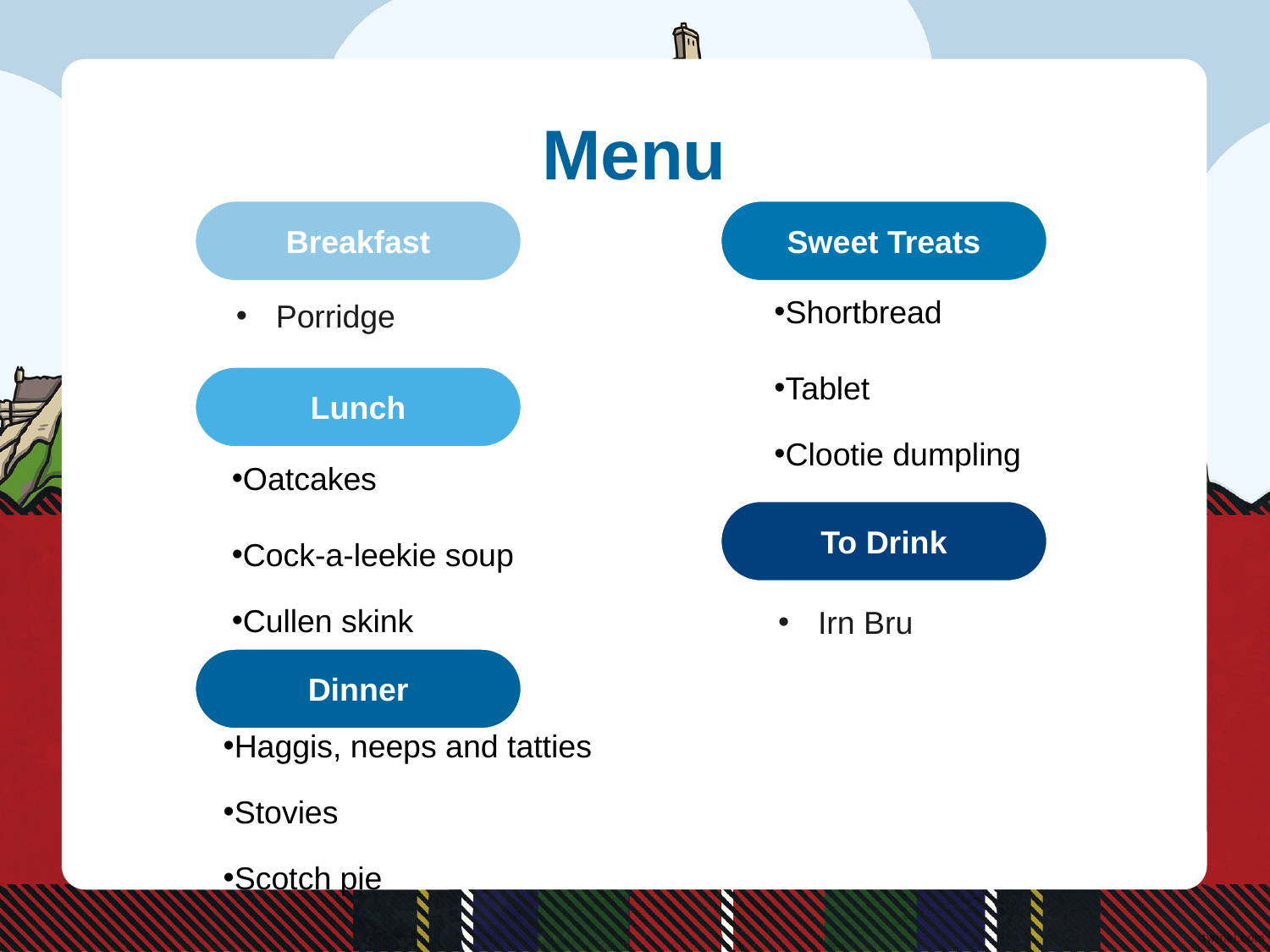

# Menu
Breakfast
Sweet Treats
Shortbread

Tablet
Clootie dumpling
Porridge
Lunch
Oatcakes

Cock-a-leekie soup
Cullen skink
To Drink
Irn Bru
Dinner
Haggis, neeps and tatties
Stovies
Scotch pie